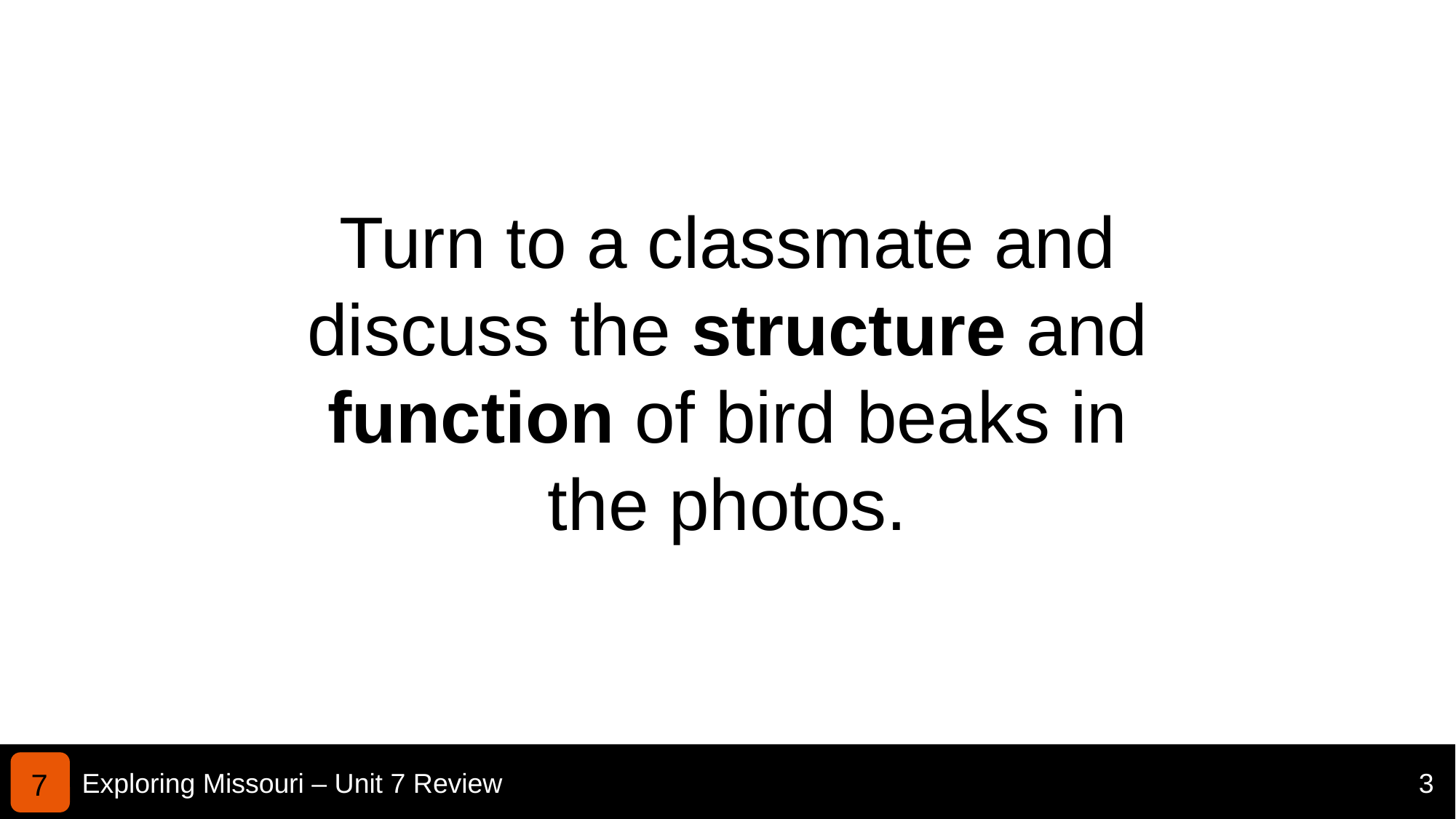

Turn to a classmate and discuss the structure and function of bird beaks in the photos.

7
Exploring Missouri – Unit 7 Review
3